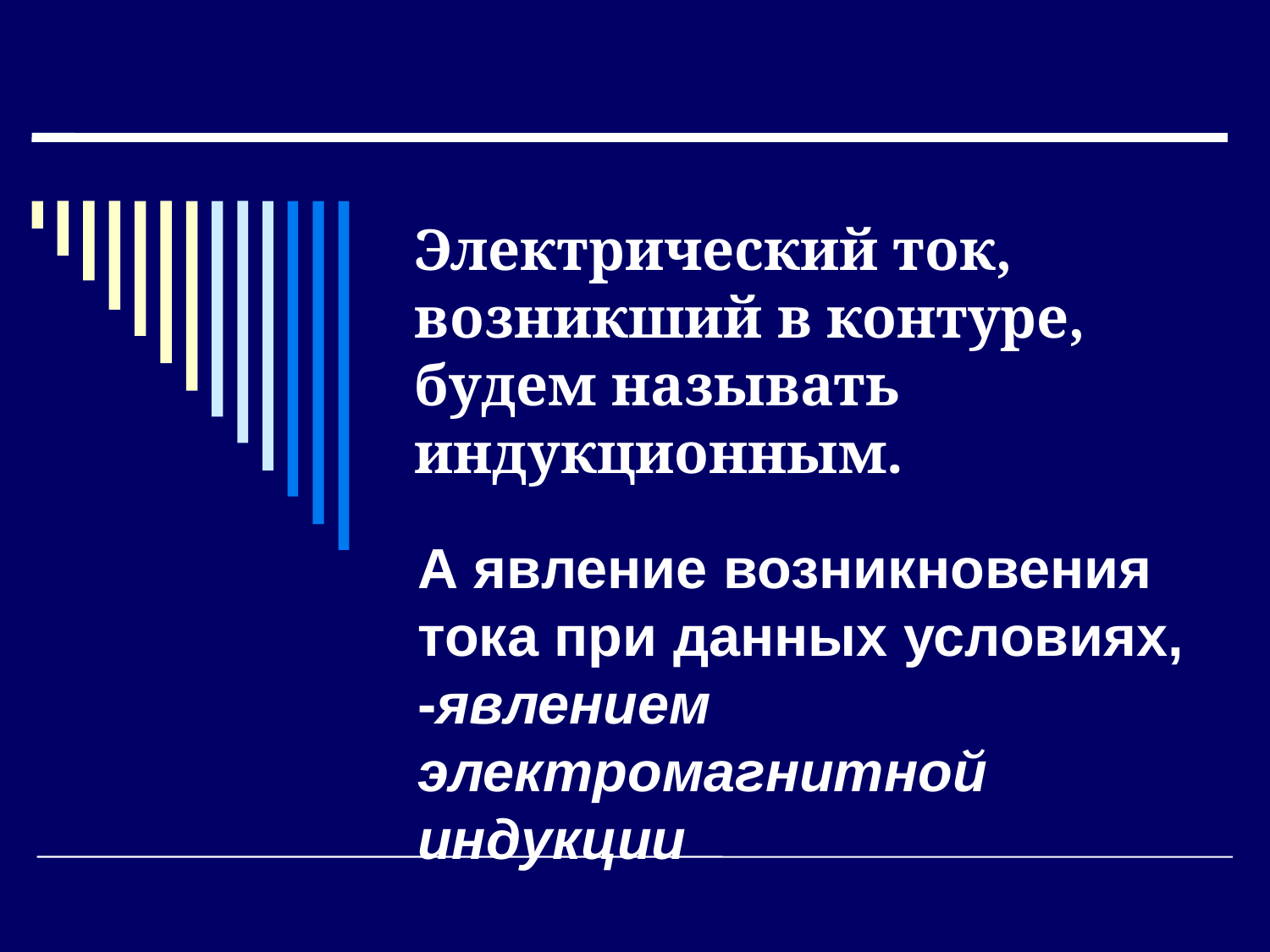

# Электрический ток, возникший в контуре, будем называть индукционным.
А явление возникновения тока при данных условиях, -явлением электромагнитной индукции